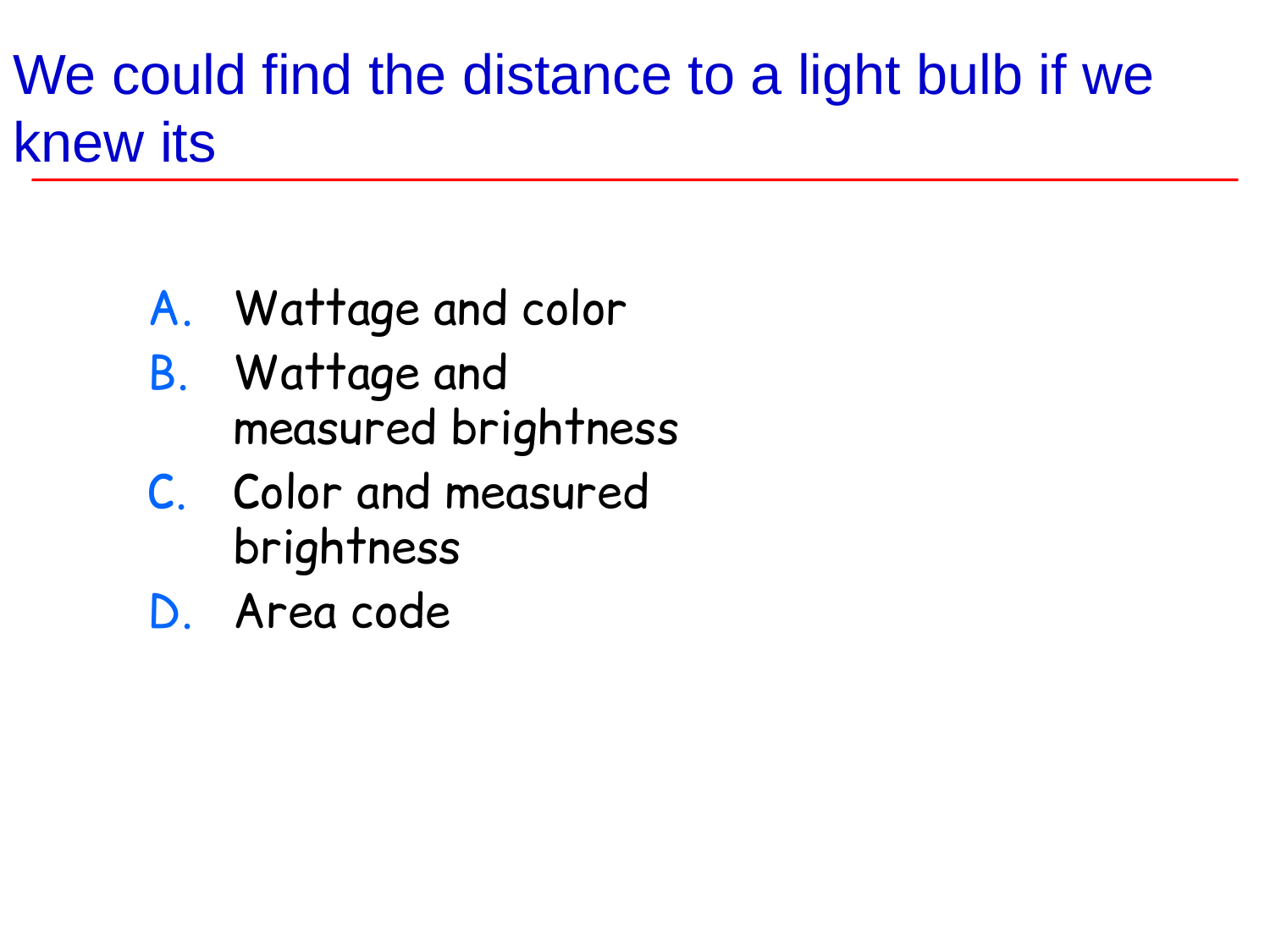

# We could find the distance to a light bulb if we knew its
Wattage and color
Wattage and measured brightness
Color and measured brightness
Area code